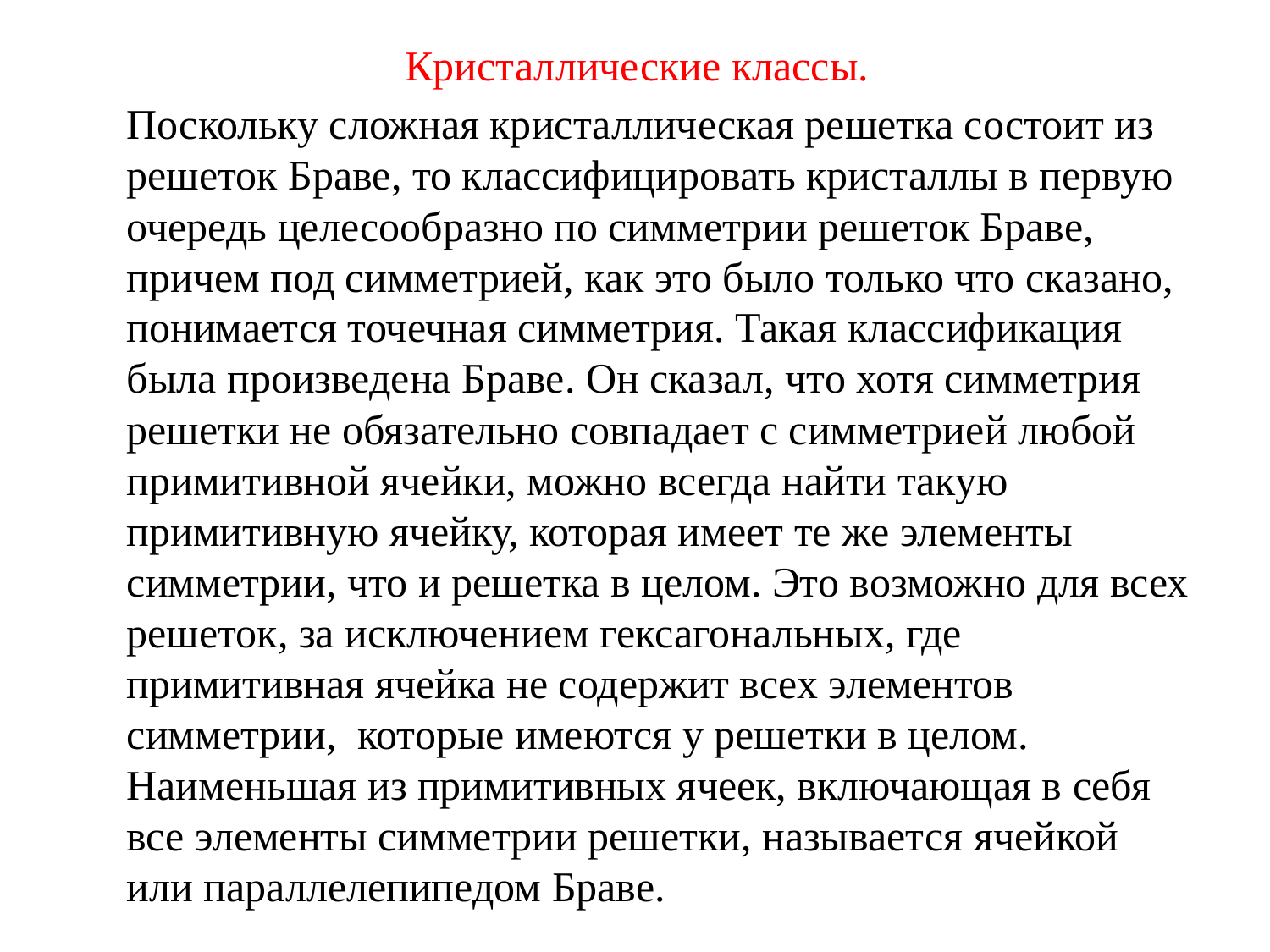

Кристаллические классы.
	Поскольку сложная кристаллическая решетка состоит из решеток Браве, то классифицировать кристаллы в первую очередь целесообразно по симметрии решеток Браве, причем под симметрией, как это было только что сказано, понимается точечная симметрия. Такая классификация была произведена Браве. Он сказал, что хотя симметрия решетки не обязательно совпадает с симметрией любой примитивной ячейки, можно всегда найти такую примитивную ячейку, которая имеет те же элементы симметрии, что и решетка в целом. Это возможно для всех решеток, за исключением гексагональных, где примитивная ячейка не содержит всех элементов симметрии,  которые имеются у решетки в целом. Наименьшая из примитивных ячеек, включающая в себя все элементы симметрии решетки, называется ячейкой или параллелепипедом Браве.